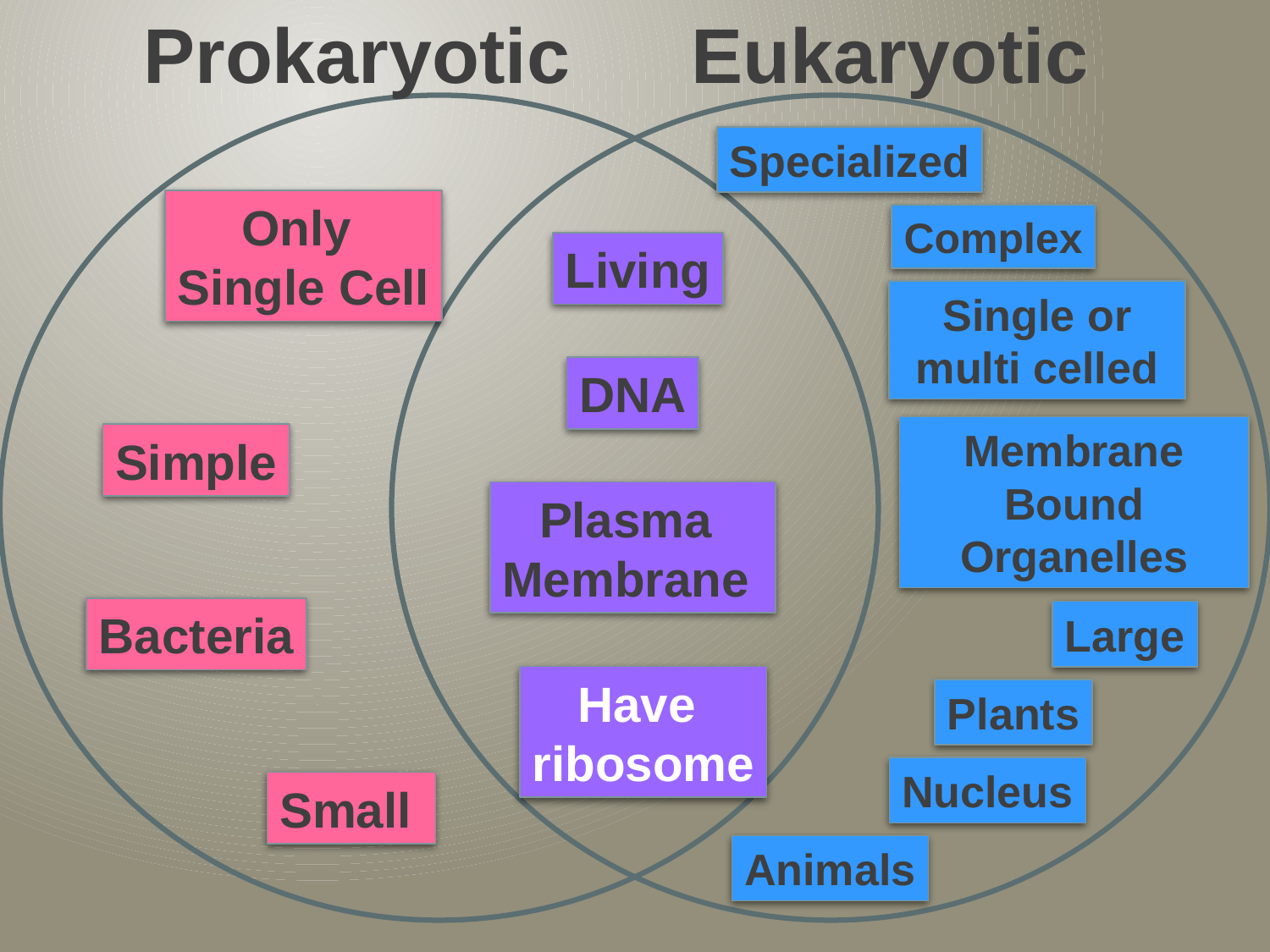

Prokaryotic
Eukaryotic

Specialized
Only
Single Cell
Complex
Living
Single or
multi celled
DNA
Membrane Bound Organelles
Simple
Plasma
Membrane
Bacteria
Large
Have
ribosome
Plants
Nucleus
Small
Animals